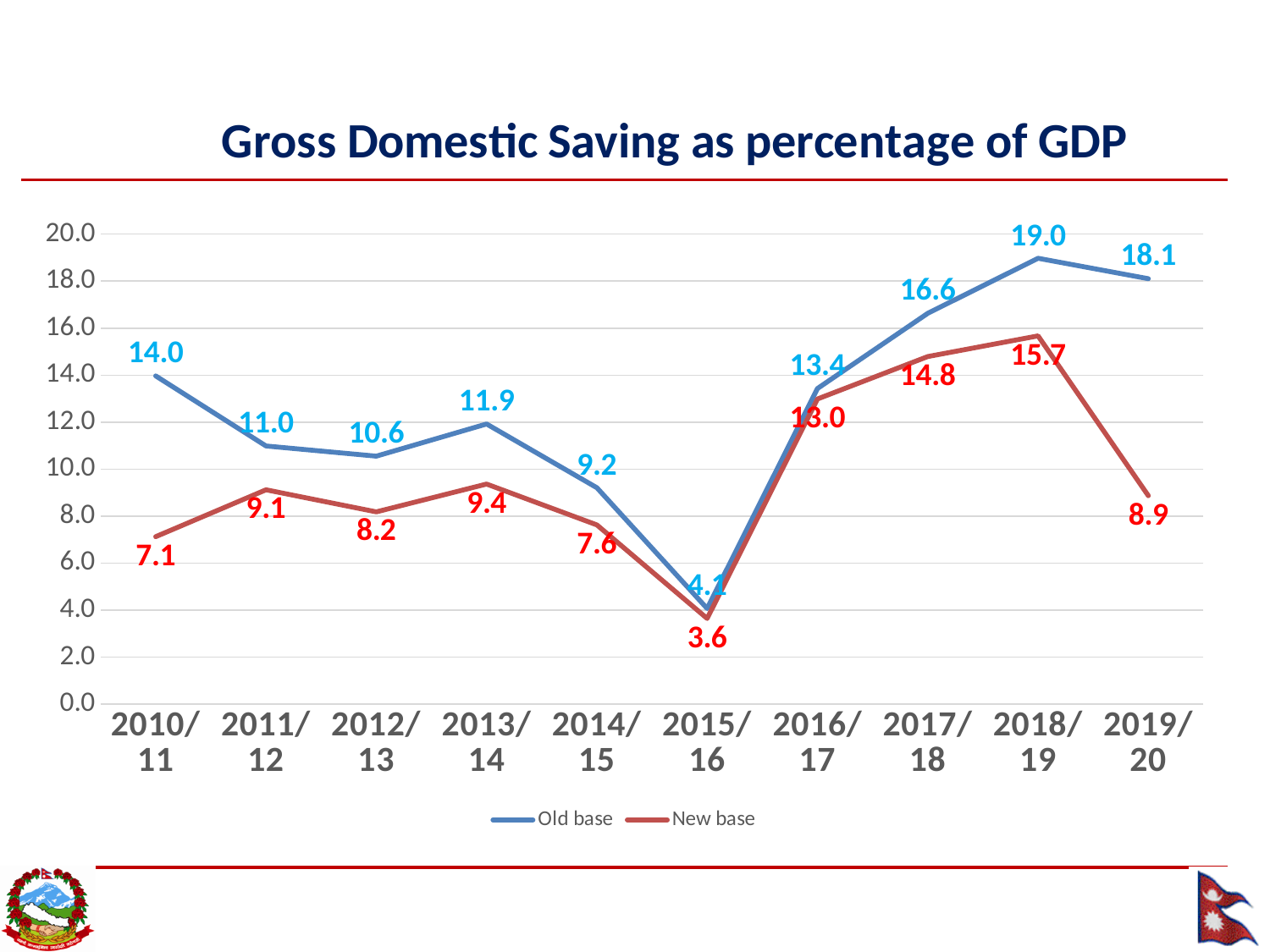

### Chart: Gross Domestic Saving as percentage of GDP

| Category | Old base | New base |
|---|---|---|
| 2010/11 | 13.967092765053646 | 7.1258260250406575 |
| 2011/12 | 10.986706109665706 | 9.120621246362278 |
| 2012/13 | 10.553450644980279 | 8.178954195592208 |
| 2013/14 | 11.92276081143244 | 9.36470449542327 |
| 2014/15 | 9.206083579649045 | 7.625256693682729 |
| 2015/16 | 4.067340932771821 | 3.642844750425799 |
| 2016/17 | 13.430817028018513 | 12.984742820869336 |
| 2017/18 | 16.63153797928611 | 14.791600138840305 |
| 2018/19 | 18.97293772761795 | 15.670702386021365 |
| 2019/20 | 18.103622201023665 | 8.866434299314928 |